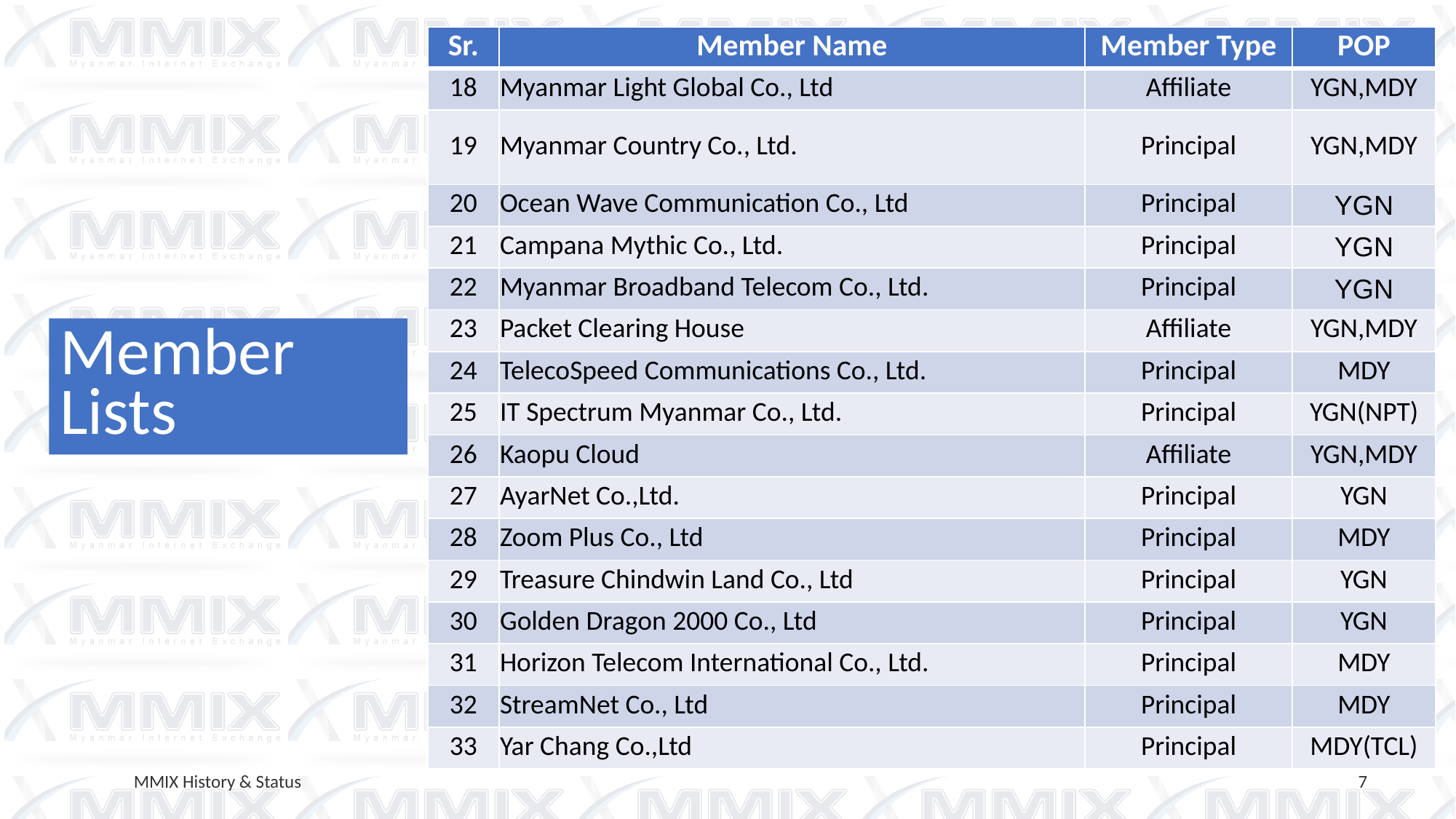

| Sr. | Member Name | Member Type | POP |
| --- | --- | --- | --- |
| 18 | Myanmar Light Global Co., Ltd | Affiliate | YGN,MDY |
| 19 | Myanmar Country Co., Ltd. | Principal | YGN,MDY |
| 20 | Ocean Wave Communication Co., Ltd | Principal | YGN |
| 21 | Campana Mythic Co., Ltd. | Principal | YGN |
| 22 | Myanmar Broadband Telecom Co., Ltd. | Principal | YGN |
| 23 | Packet Clearing House | Affiliate | YGN,MDY |
| 24 | TelecoSpeed Communications Co., Ltd. | Principal | MDY |
| 25 | IT Spectrum Myanmar Co., Ltd. | Principal | YGN(NPT) |
| 26 | Kaopu Cloud | Affiliate | YGN,MDY |
| 27 | AyarNet Co.,Ltd. | Principal | YGN |
| 28 | Zoom Plus Co., Ltd | Principal | MDY |
| 29 | Treasure Chindwin Land Co., Ltd | Principal | YGN |
| 30 | Golden Dragon 2000 Co., Ltd | Principal | YGN |
| 31 | Horizon Telecom International Co., Ltd. | Principal | MDY |
| 32 | StreamNet Co., Ltd | Principal | MDY |
| 33 | Yar Chang Co.,Ltd | Principal | MDY(TCL) |
Member Lists
MMIX History & Status
7